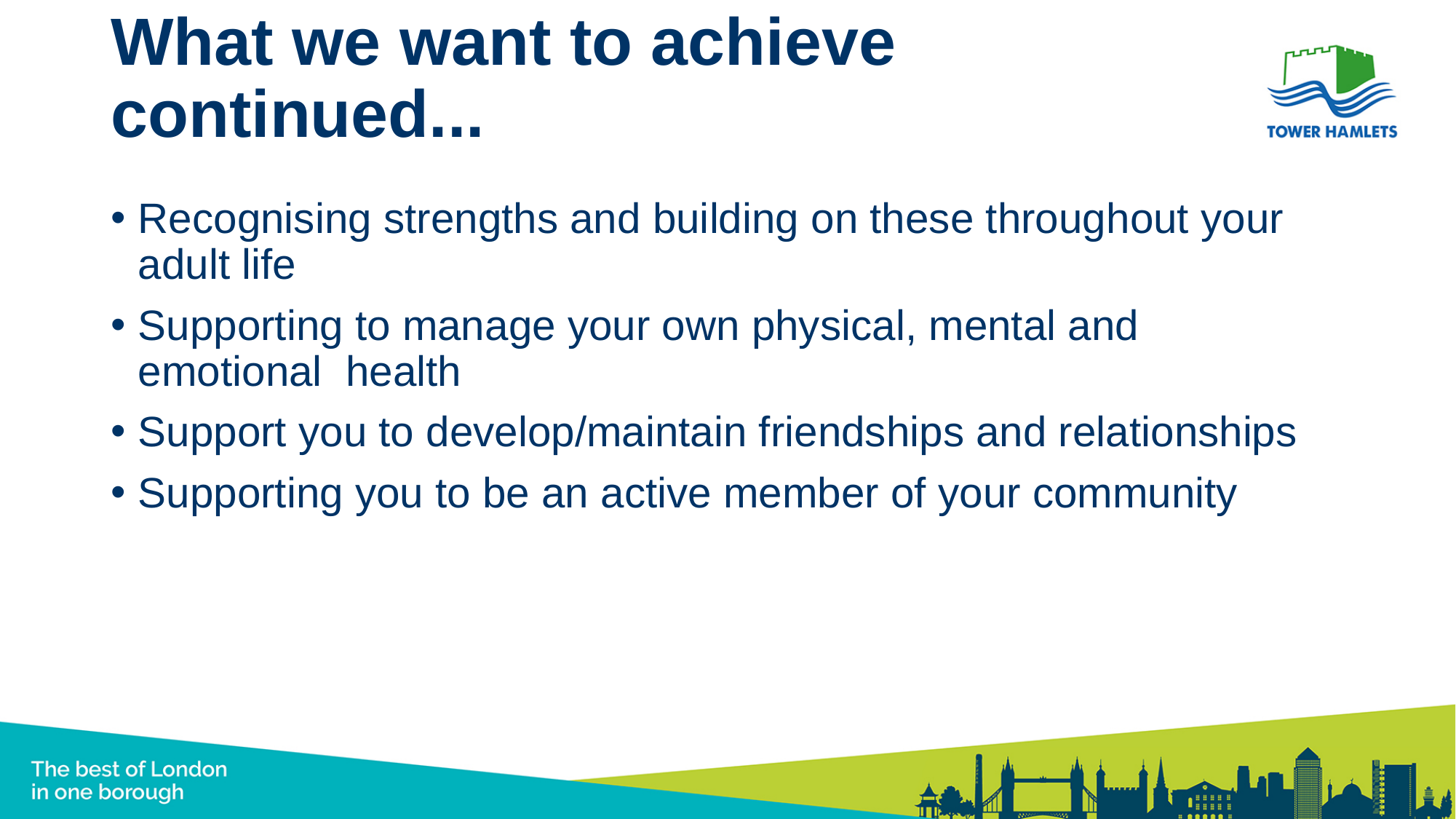

# What we want to achieve continued...
Recognising strengths and building on these throughout your adult life
Supporting to manage your own physical, mental and emotional  health
Support you to develop/maintain friendships and relationships
Supporting you to be an active member of your community